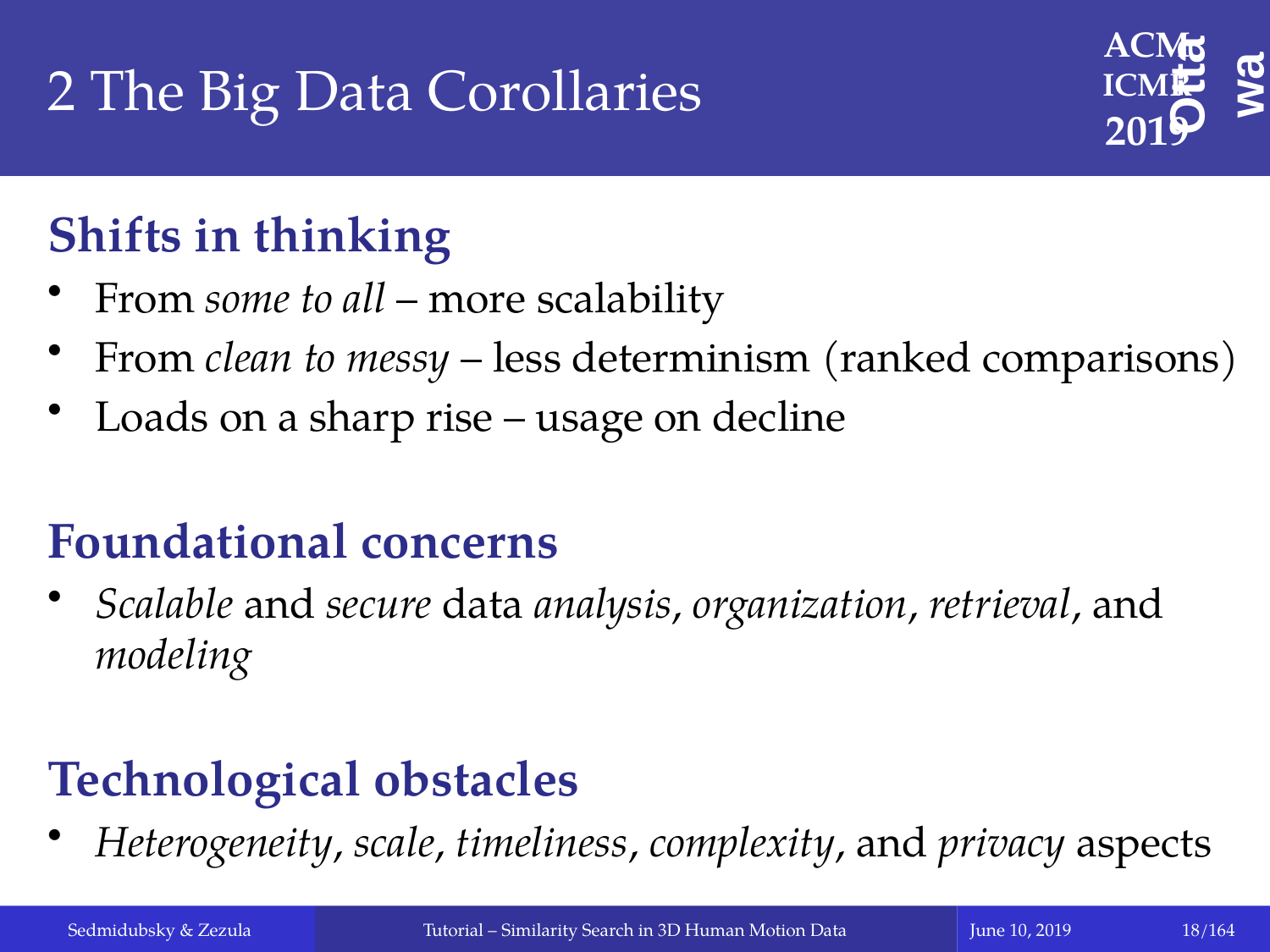

# 2 The Big Data Corollaries
Shifts in thinking
From some to all – more scalability
From clean to messy – less determinism (ranked comparisons)
Loads on a sharp rise – usage on decline

Foundational concerns
Scalable and secure data analysis, organization, retrieval, and modeling

Technological obstacles
Heterogeneity, scale, timeliness, complexity, and privacy aspects

Tutorial – Similarity Search in 3D Human Motion Data
June 10, 2019
18/164